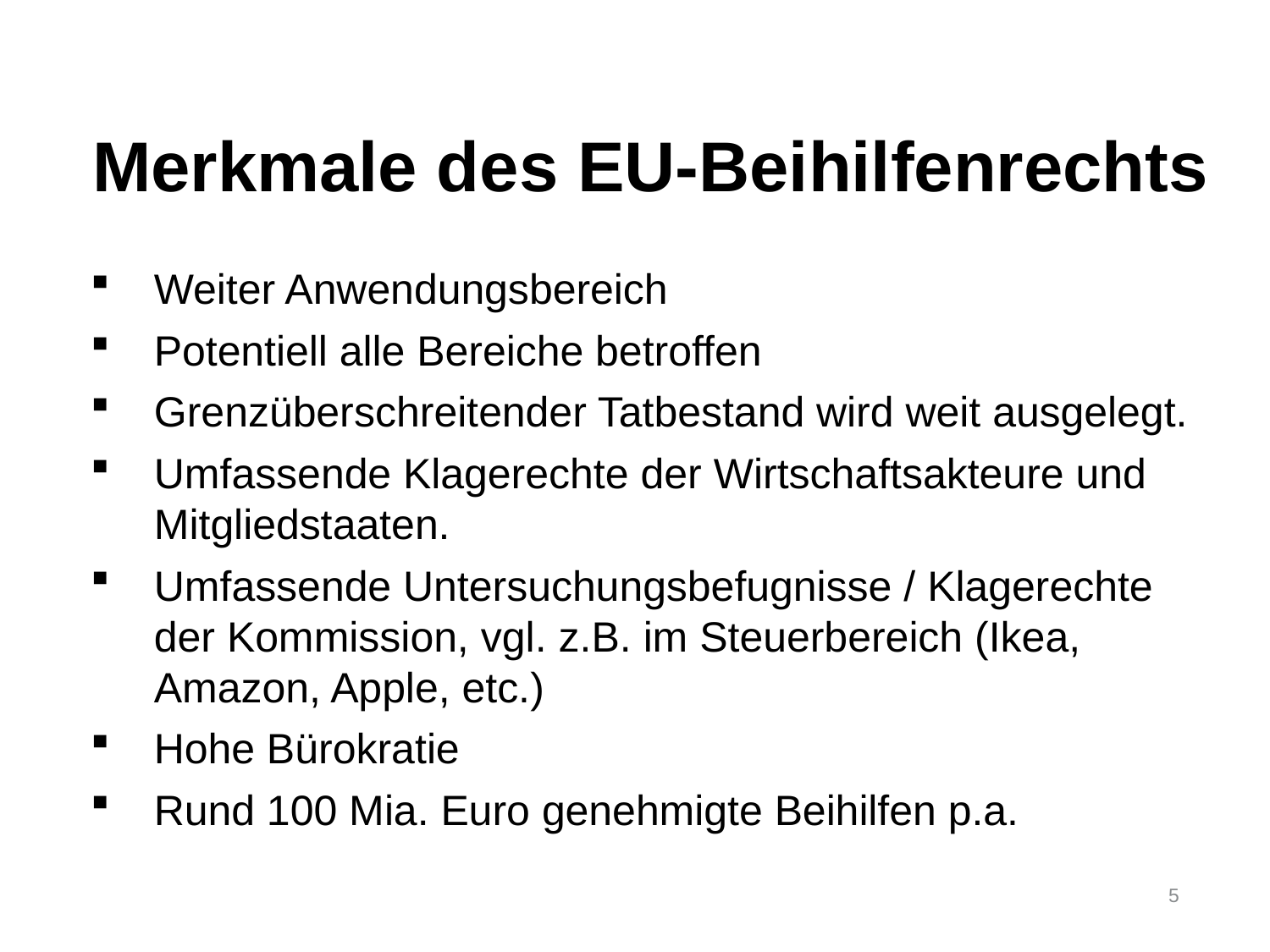

Merkmale des EU-Beihilfenrechts
Weiter Anwendungsbereich
Potentiell alle Bereiche betroffen
Grenzüberschreitender Tatbestand wird weit ausgelegt.
Umfassende Klagerechte der Wirtschaftsakteure und Mitgliedstaaten.
Umfassende Untersuchungsbefugnisse / Klagerechte der Kommission, vgl. z.B. im Steuerbereich (Ikea, Amazon, Apple, etc.)
Hohe Bürokratie
Rund 100 Mia. Euro genehmigte Beihilfen p.a.

5